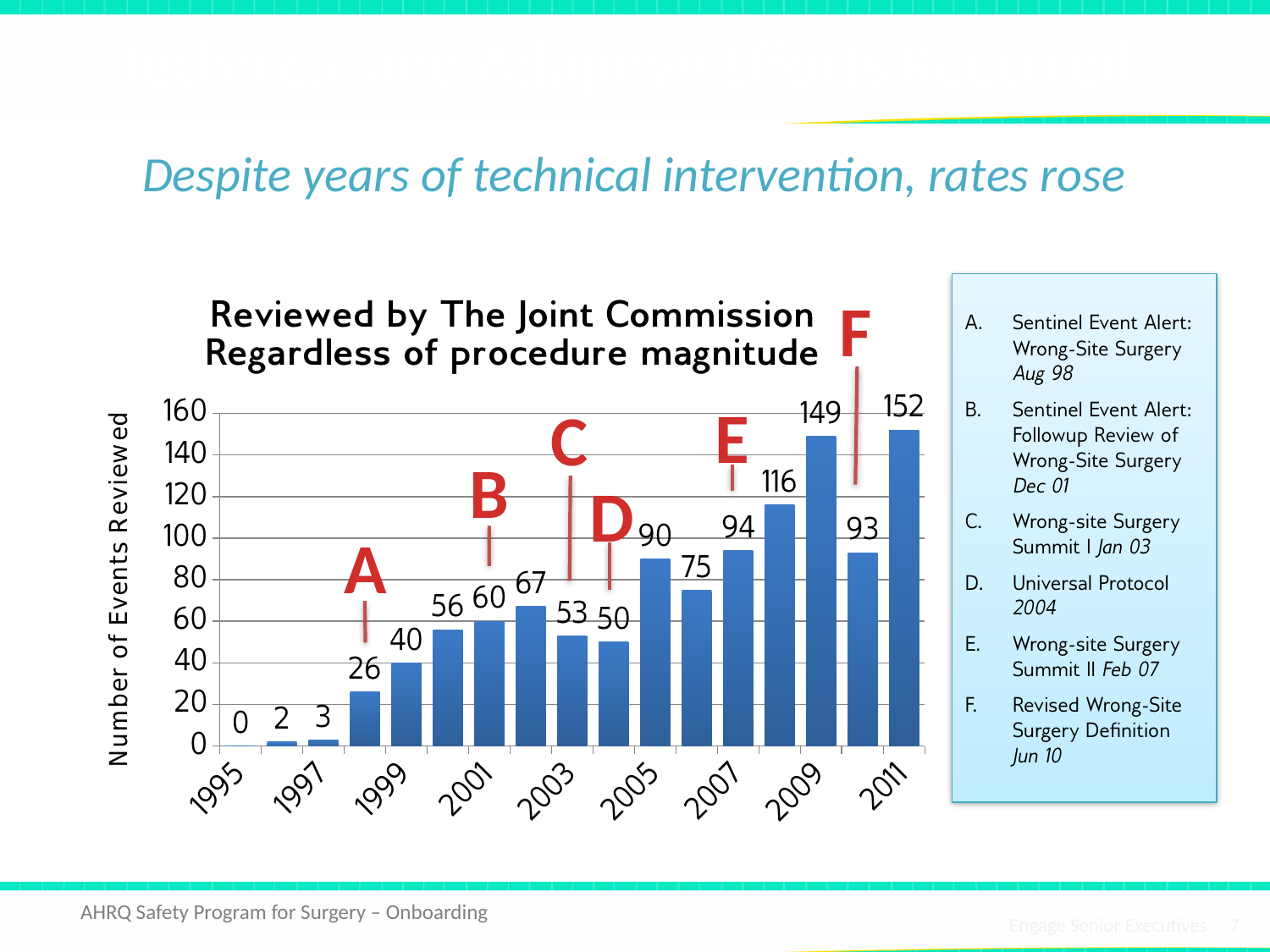

# Technical and Adaptive Efforts Required2
Despite years of technical intervention, rates rose

### Chart: Reviewed by The Joint Commission
Regardless of procedure magnitude

| Category | Series 1 |
|---|---|
| 1995 | 0.0 |
| 1996 | 2.0 |
| 1997 | 3.0 |
| 1998 | 26.0 |
| 1999 | 40.0 |
| 2000 | 56.0 |
| 2001 | 60.0 |
| 2002 | 67.0 |
| 2003 | 53.0 |
| 2004 | 50.0 |
| 2005 | 90.0 |
| 2006 | 75.0 |
| 2007 | 94.0 |
| 2008 | 116.0 |
| 2009 | 149.0 |
| 2010 | 93.0 |
| 2011 | 152.0 |
Sentinel Event Alert: Wrong-Site Surgery Aug 98
Sentinel Event Alert: Followup Review of Wrong-Site Surgery Dec 01
Wrong-site Surgery Summit I Jan 03
Universal Protocol 2004
Wrong-site Surgery Summit II Feb 07
Revised Wrong-Site Surgery Definition  Jun 10
F
E
C
B
D
A